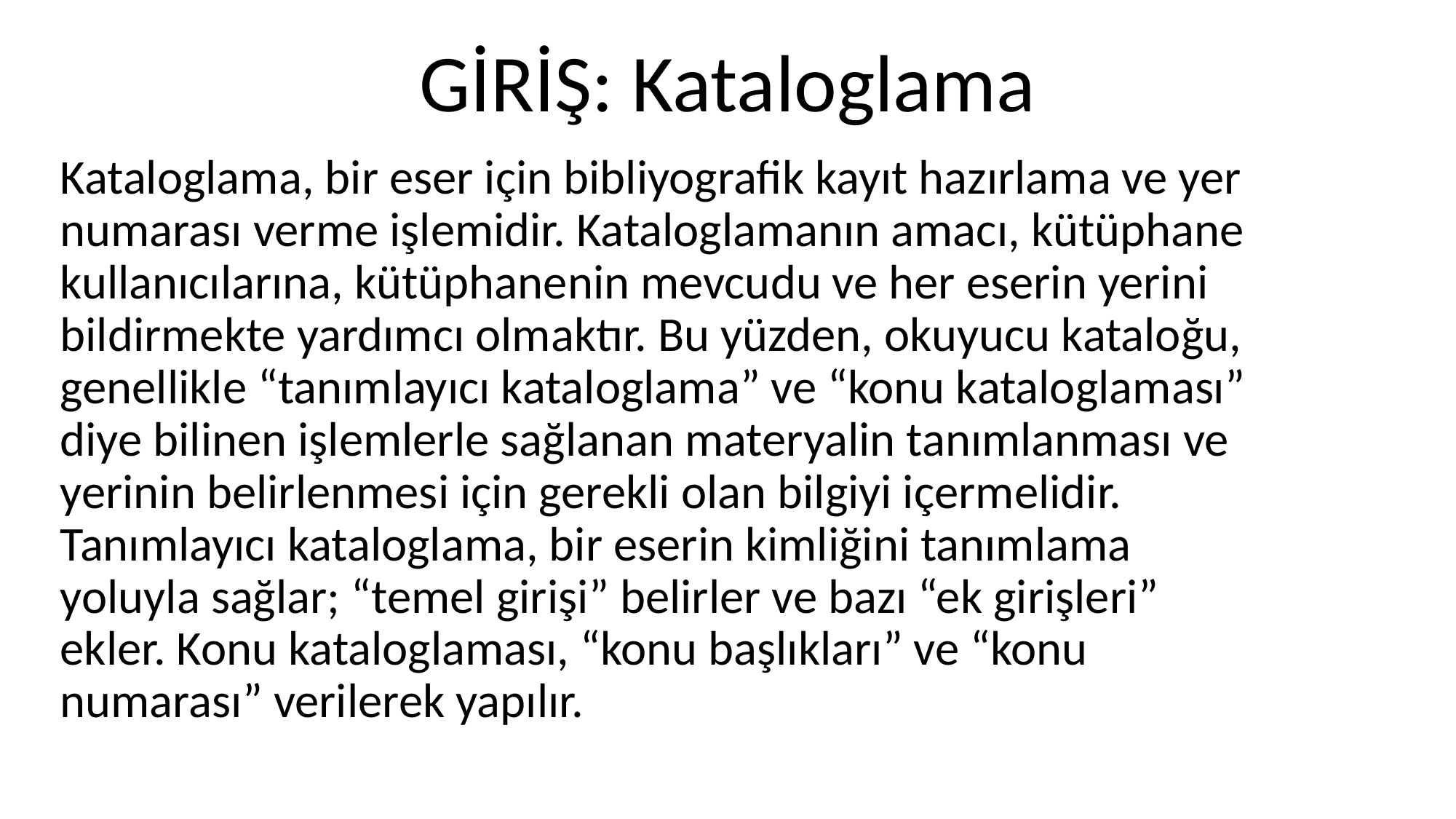

# GİRİŞ: Kataloglama
Kataloglama, bir eser için bibliyografik kayıt hazırlama ve yer numarası verme işlemidir. Kataloglamanın amacı, kütüphane kullanıcılarına, kütüphanenin mevcudu ve her eserin yerini bildirmekte yardımcı olmaktır. Bu yüzden, okuyucu kataloğu, genellikle “tanımlayıcı kataloglama” ve “konu kataloglaması” diye bilinen işlemlerle sağlanan materyalin tanımlanması ve yerinin belirlenmesi için gerekli olan bilgiyi içermelidir. Tanımlayıcı kataloglama, bir eserin kimliğini tanımlama yoluyla sağlar; “temel girişi” belirler ve bazı “ek girişleri” ekler. Konu kataloglaması, “konu başlıkları” ve “konu numarası” verilerek yapılır.